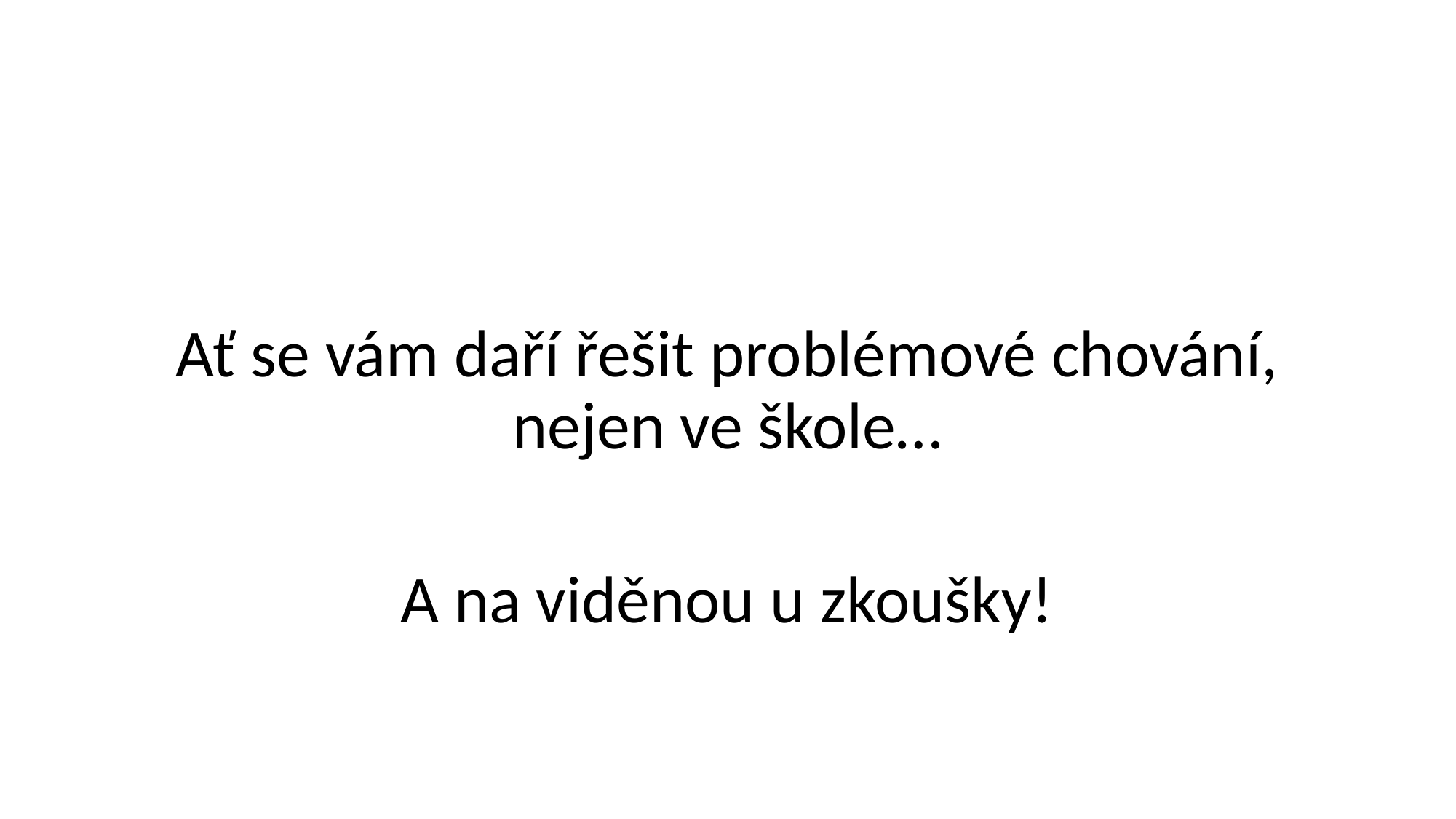

#

Ať se vám daří řešit problémové chování, nejen ve škole…

A na viděnou u zkoušky!